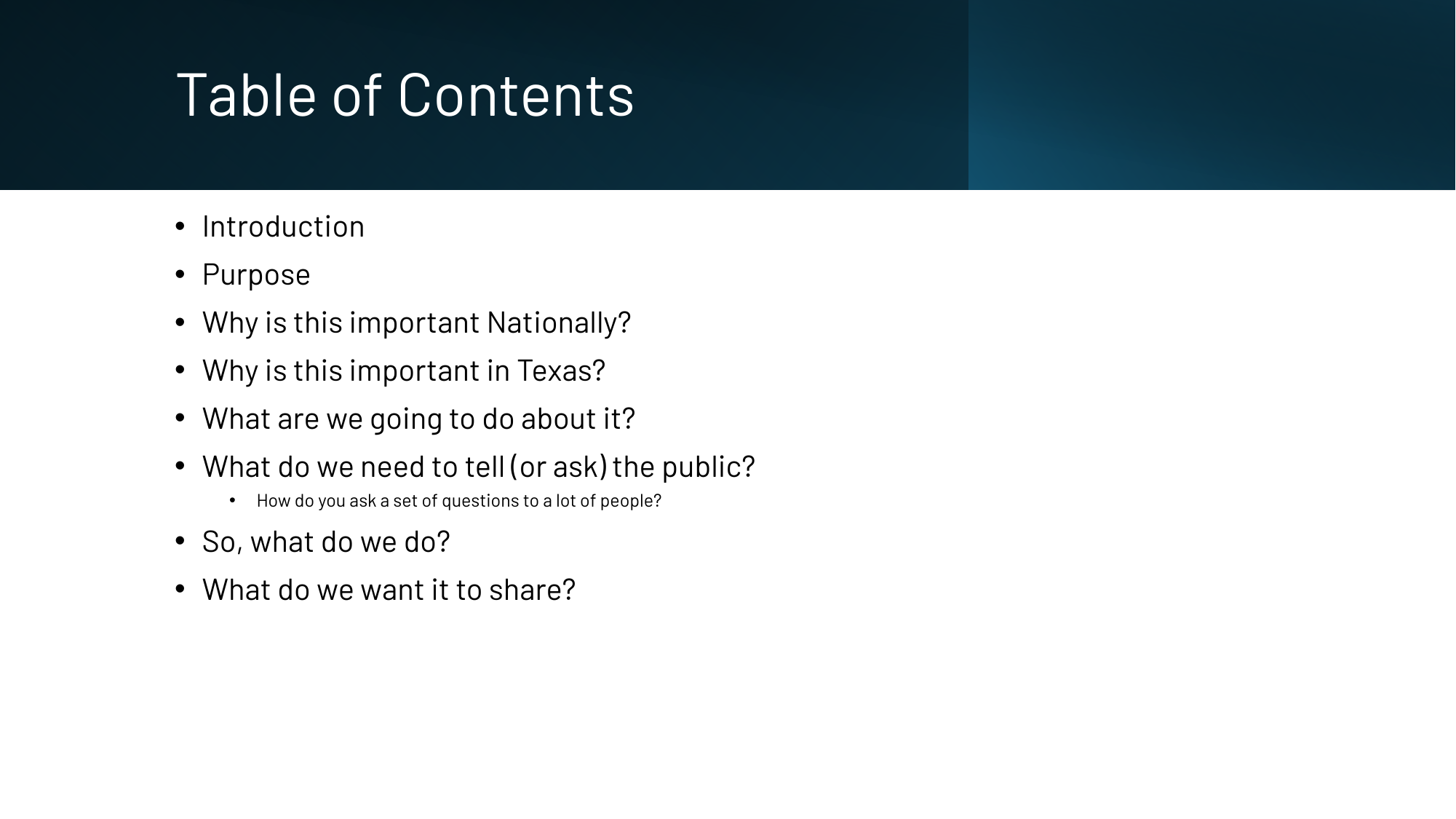

# Table of Contents
Introduction
Purpose
Why is this important Nationally?
Why is this important in Texas?
What are we going to do about it?
What do we need to tell (or ask) the public?
How do you ask a set of questions to a lot of people?
So, what do we do?
What do we want it to share?